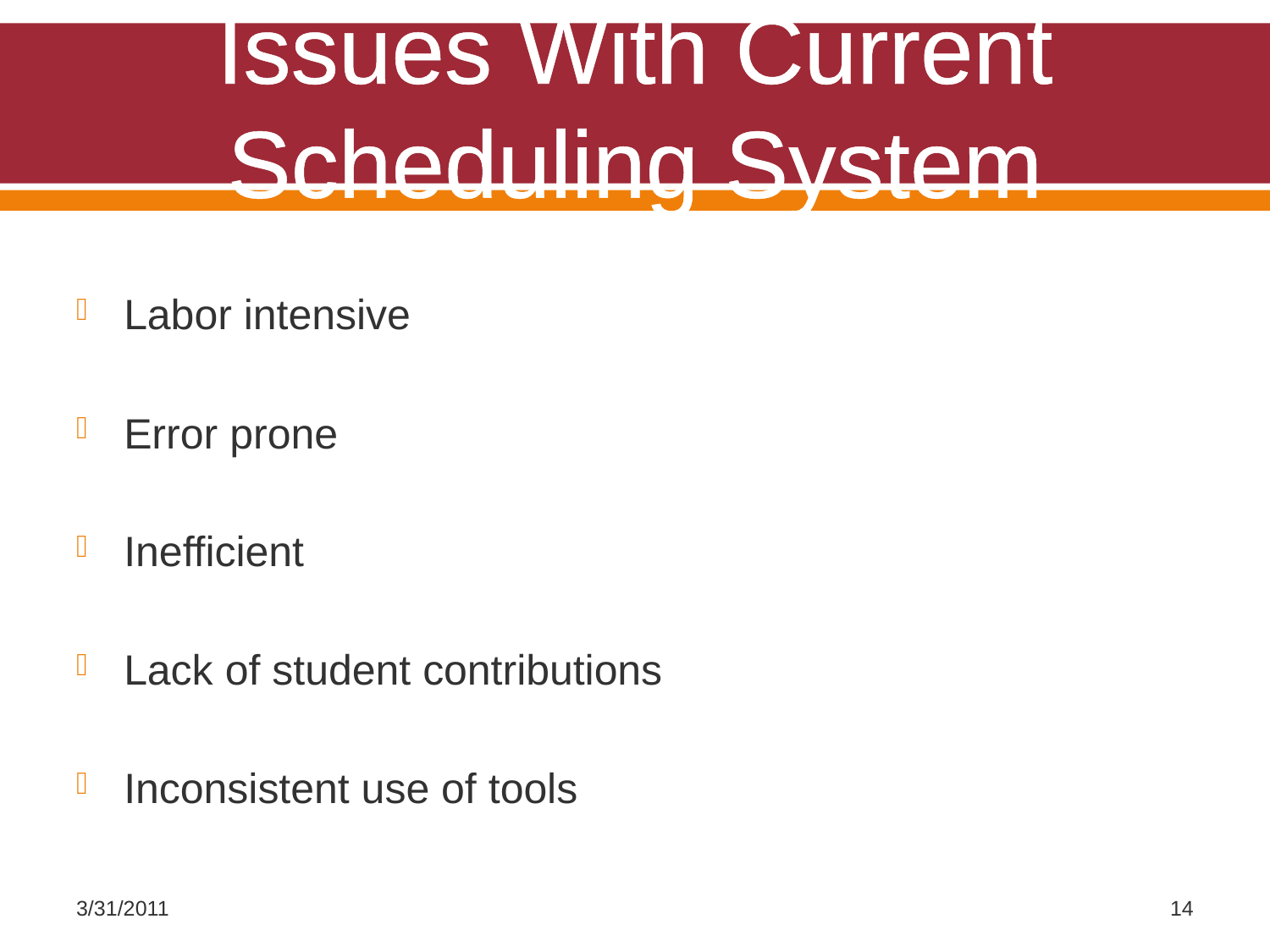

# Issues With Current Scheduling System

Labor intensive

Error prone

Inefficient

Lack of student contributions

Inconsistent use of tools
3/31/2011
14